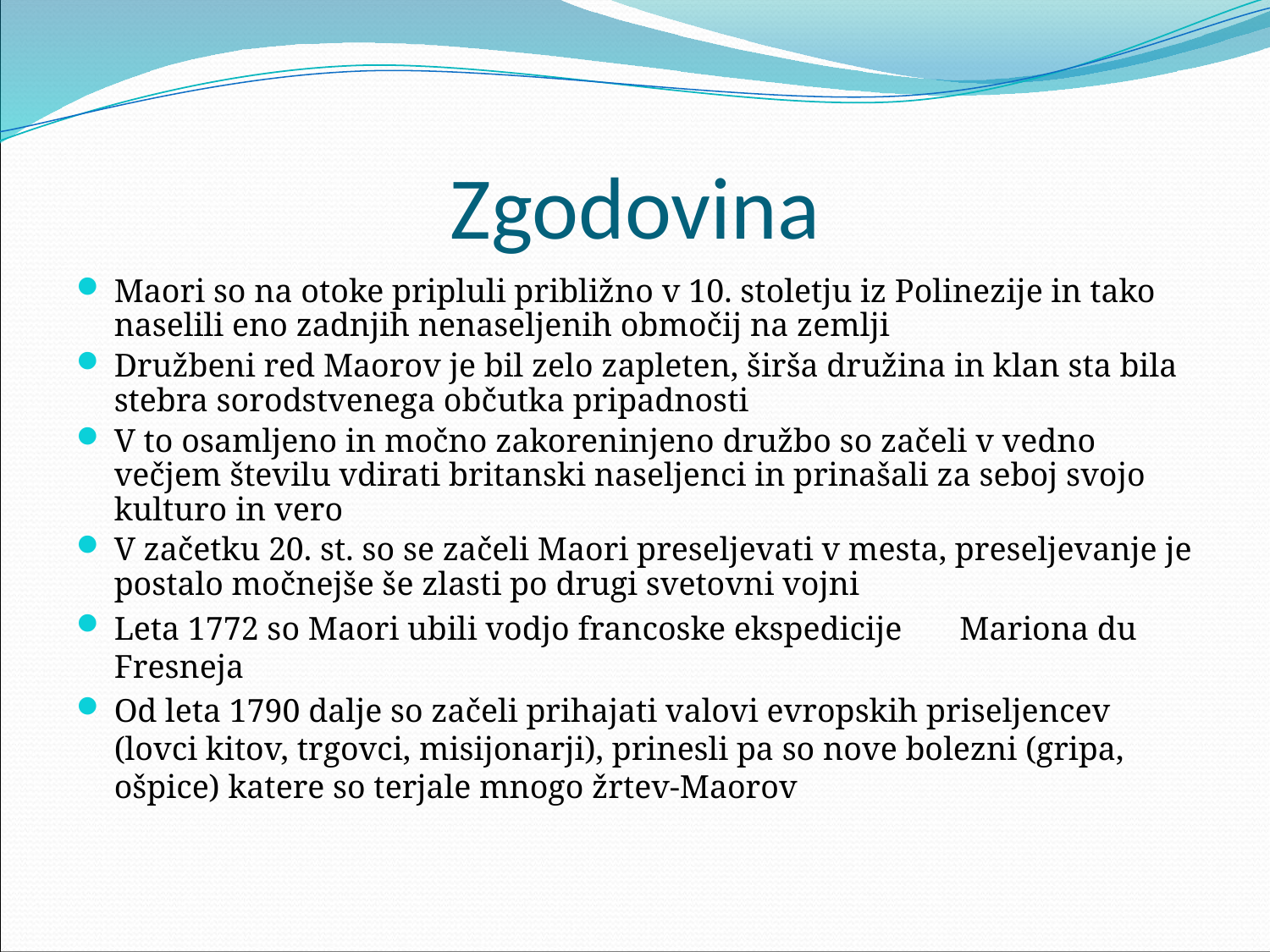

# Zgodovina
Maori so na otoke pripluli približno v 10. stoletju iz Polinezije in tako naselili eno zadnjih nenaseljenih območij na zemlji
Družbeni red Maorov je bil zelo zapleten, širša družina in klan sta bila stebra sorodstvenega občutka pripadnosti
V to osamljeno in močno zakoreninjeno družbo so začeli v vedno večjem številu vdirati britanski naseljenci in prinašali za seboj svojo kulturo in vero
V začetku 20. st. so se začeli Maori preseljevati v mesta, preseljevanje je postalo močnejše še zlasti po drugi svetovni vojni
Leta 1772 so Maori ubili vodjo francoske ekspedicije       Mariona du Fresneja
Od leta 1790 dalje so začeli prihajati valovi evropskih priseljencev (lovci kitov, trgovci, misijonarji), prinesli pa so nove bolezni (gripa, ošpice) katere so terjale mnogo žrtev-Maorov